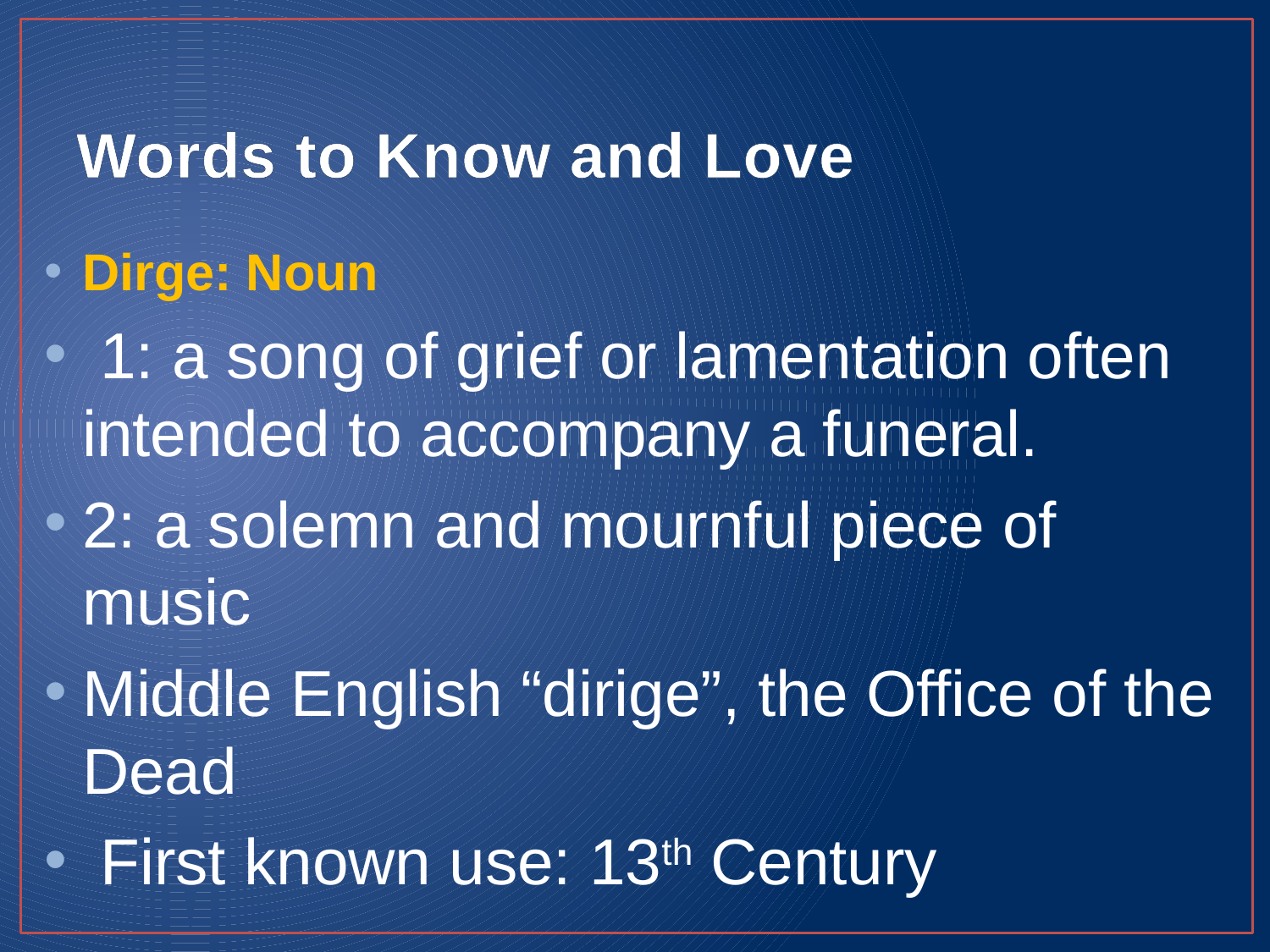

# Words to Know and Love
Dirge: Noun
 1: a song of grief or lamentation often intended to accompany a funeral.
2: a solemn and mournful piece of music
Middle English “dirige”, the Office of the Dead
 First known use: 13th Century